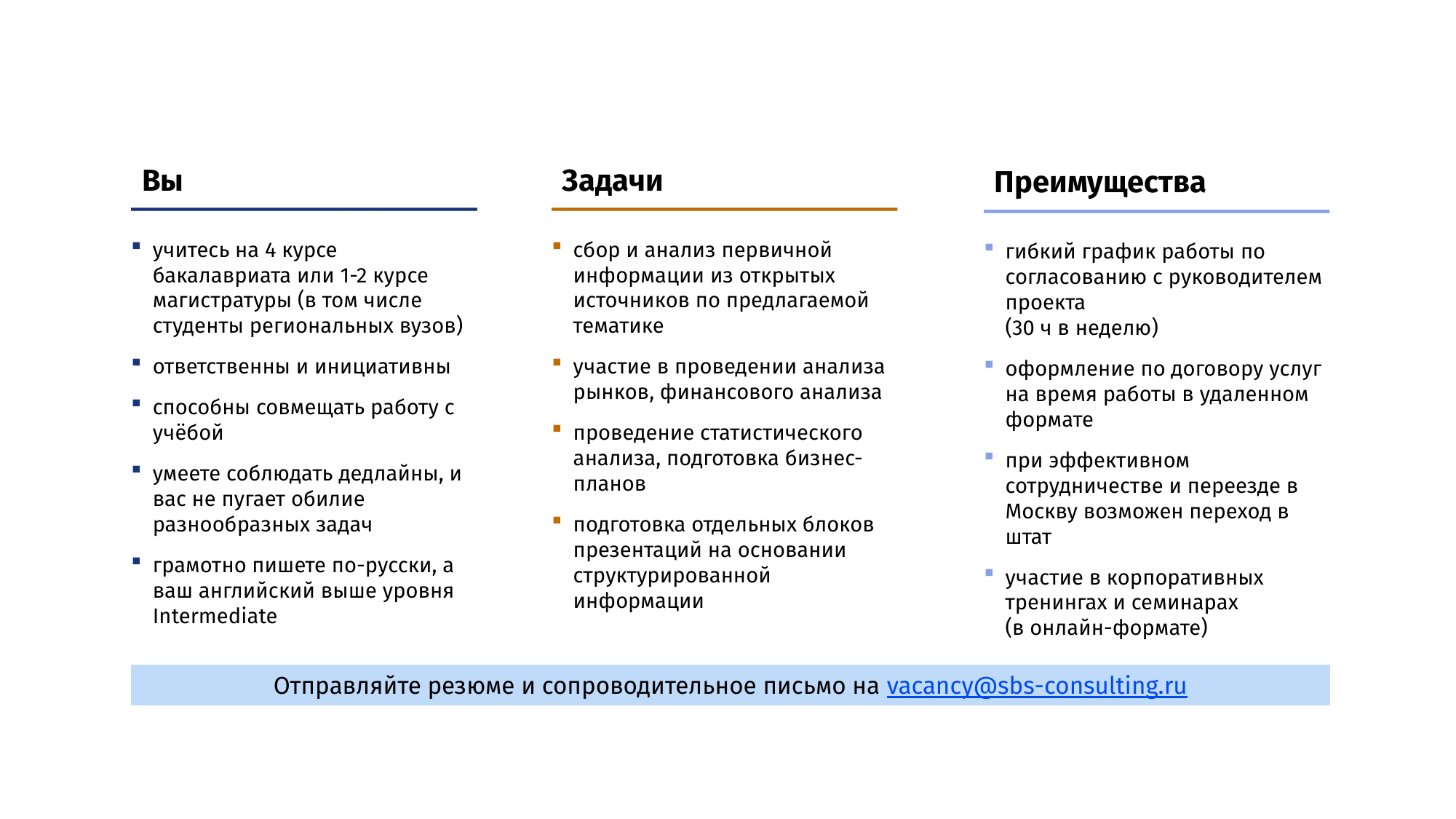

#
Вы
Задачи
Преимущества
учитесь на 4 курсе бакалавриата или 1-2 курсе магистратуры (в том числе студенты региональных вузов)
ответственны и инициативны
способны совмещать работу с учёбой
умеете соблюдать дедлайны, и вас не пугает обилие разнообразных задач
грамотно пишете по-русски, а ваш английский выше уровня Intermediate
сбор и анализ первичной информации из открытых источников по предлагаемой тематике
участие в проведении анализа рынков, финансового анализа
проведение статистического анализа, подготовка бизнес-планов
подготовка отдельных блоков презентаций на основании структурированной информации
гибкий график работы по согласованию с руководителем проекта
(30 ч в неделю)
оформление по договору услуг на время работы в удаленном формате
при эффективном сотрудничестве и переезде в Москву возможен переход в штат
участие в корпоративных тренингах и семинарах
(в онлайн-формате)
Отправляйте резюме и сопроводительное письмо на vacancy@sbs-consulting.ru